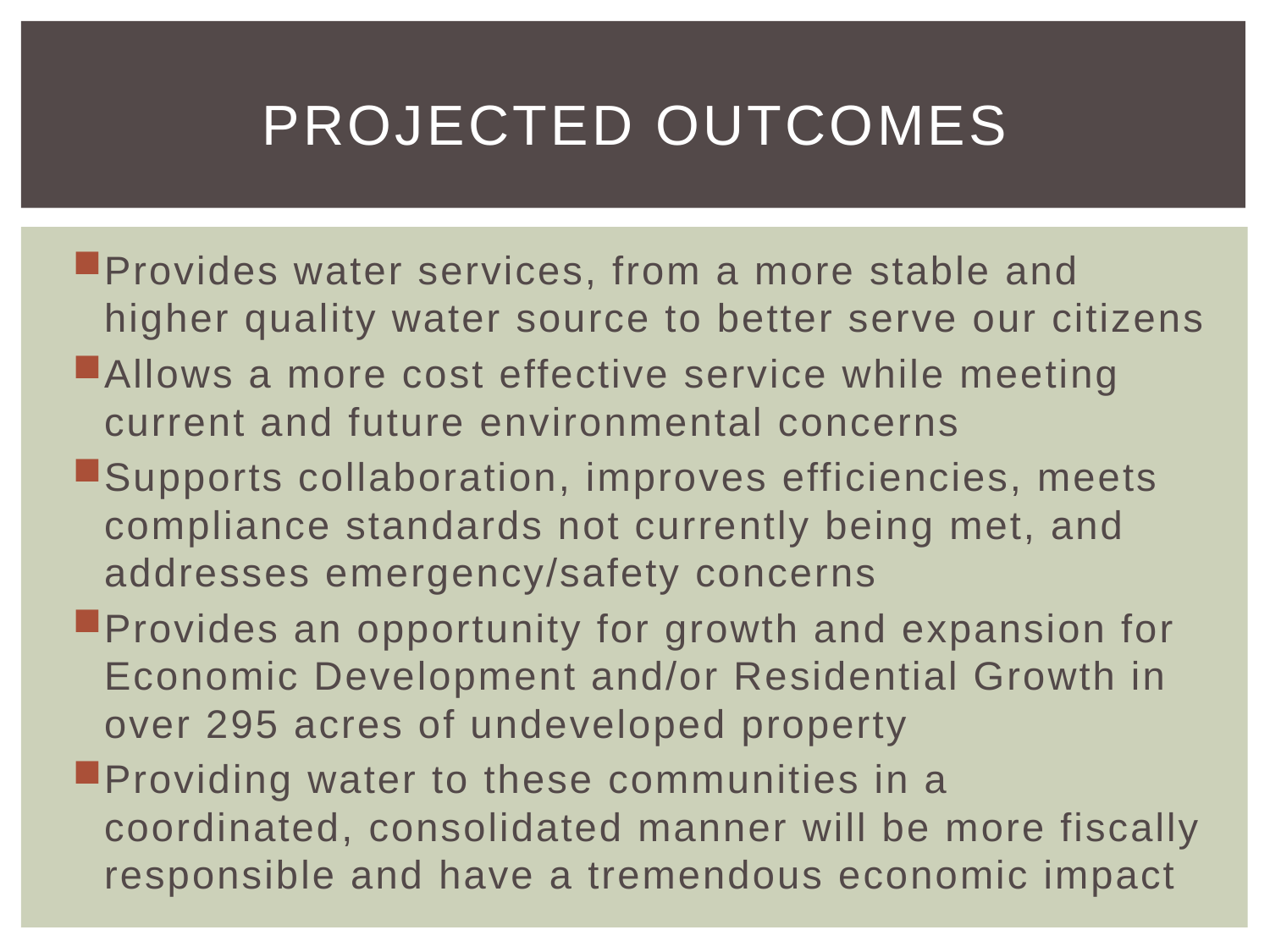

# Projected outcomes
Provides water services, from a more stable and higher quality water source to better serve our citizens
Allows a more cost effective service while meeting current and future environmental concerns
Supports collaboration, improves efficiencies, meets compliance standards not currently being met, and addresses emergency/safety concerns
Provides an opportunity for growth and expansion for Economic Development and/or Residential Growth in over 295 acres of undeveloped property
Providing water to these communities in a coordinated, consolidated manner will be more fiscally responsible and have a tremendous economic impact